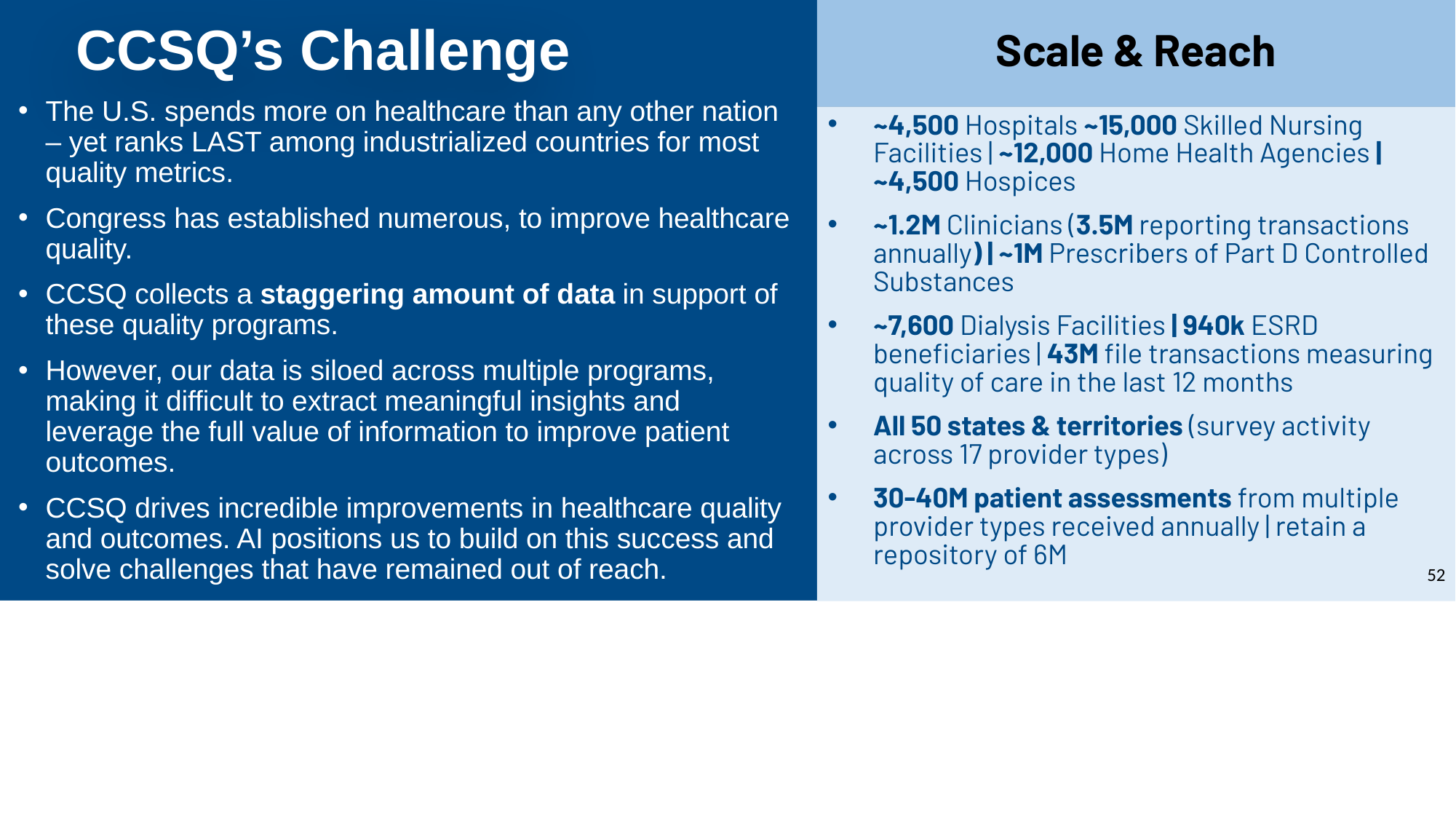

Scale & Reach
# CCSQ’s Challenge
The U.S. spends more on healthcare than any other nation – yet ranks LAST among industrialized countries for most quality metrics.
Congress has established numerous, to improve healthcare quality.
CCSQ collects a staggering amount of data in support of these quality programs.
However, our data is siloed across multiple programs, making it difficult to extract meaningful insights and leverage the full value of information to improve patient outcomes.
CCSQ drives incredible improvements in healthcare quality and outcomes. AI positions us to build on this success and solve challenges that have remained out of reach.
~4,500 Hospitals ~15,000 Skilled Nursing Facilities | ~12,000 Home Health Agencies | ~4,500 Hospices
~1.2M Clinicians (3.5M reporting transactions annually) | ~1M Prescribers of Part D Controlled Substances
~7,600 Dialysis Facilities | 940k ESRD beneficiaries | 43M file transactions measuring quality of care in the last 12 months
All 50 states & territories (survey activity across 17 provider types)
30-40M patient assessments from multiple provider types received annually | retain a repository of 6M
52